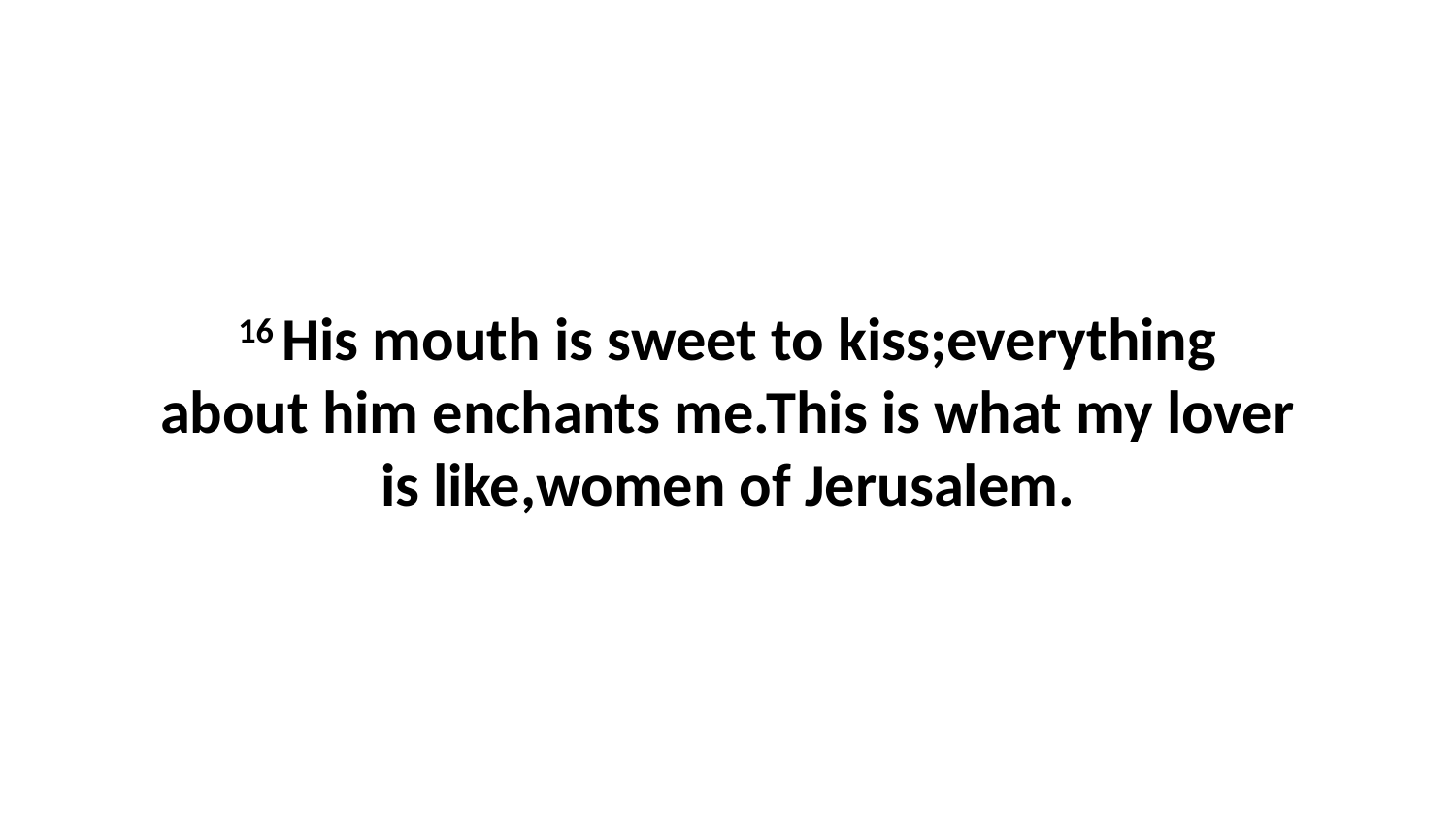

16 His mouth is sweet to kiss;everything about him enchants me.This is what my lover is like,women of Jerusalem.